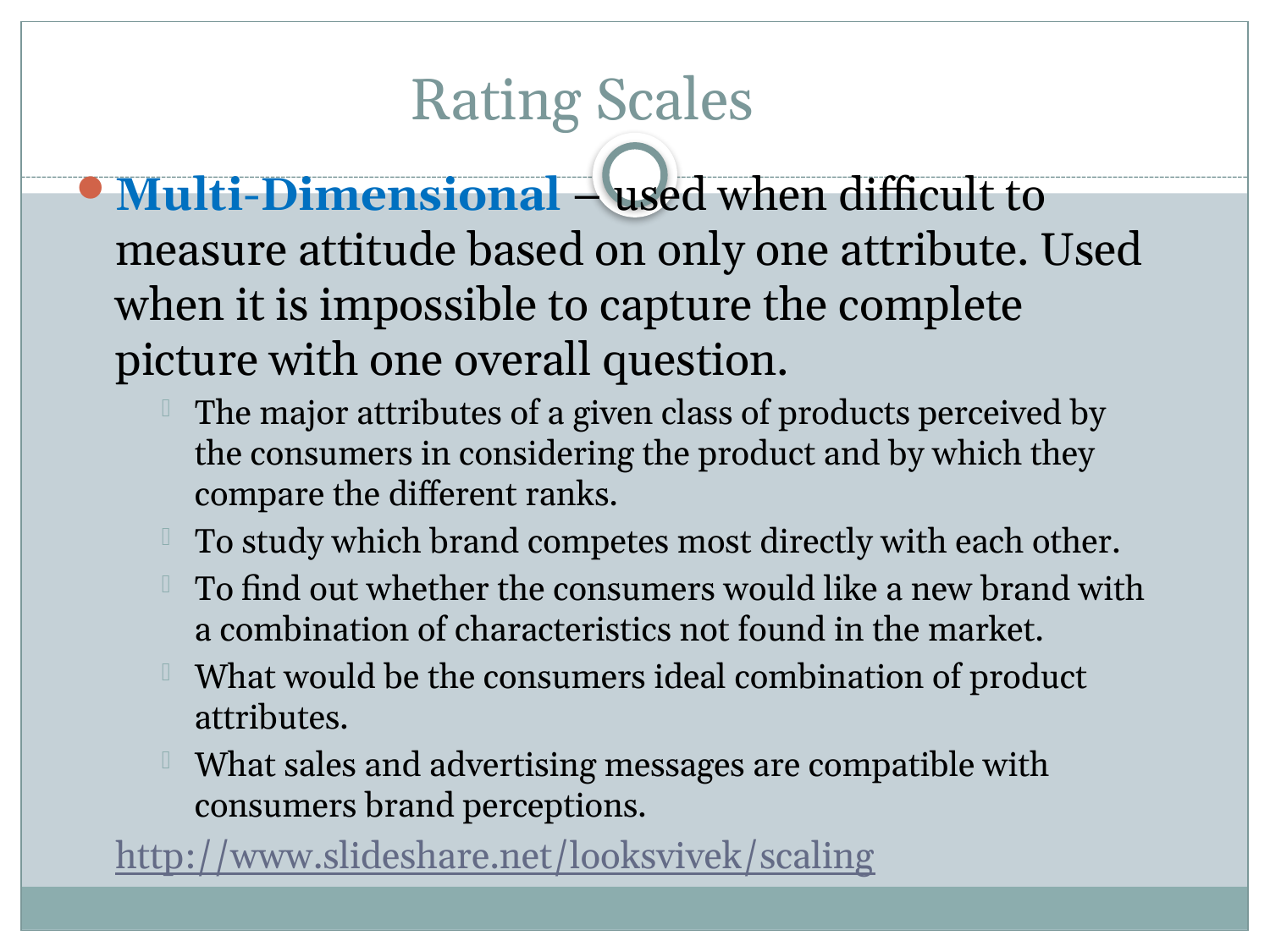

# Rating Scales
Multi-Dimensional – used when difficult to measure attitude based on only one attribute. Used when it is impossible to capture the complete picture with one overall question.
The major attributes of a given class of products perceived by the consumers in considering the product and by which they compare the different ranks.
To study which brand competes most directly with each other.
To find out whether the consumers would like a new brand with a combination of characteristics not found in the market.
What would be the consumers ideal combination of product attributes.
What sales and advertising messages are compatible with consumers brand perceptions.
http://www.slideshare.net/looksvivek/scaling